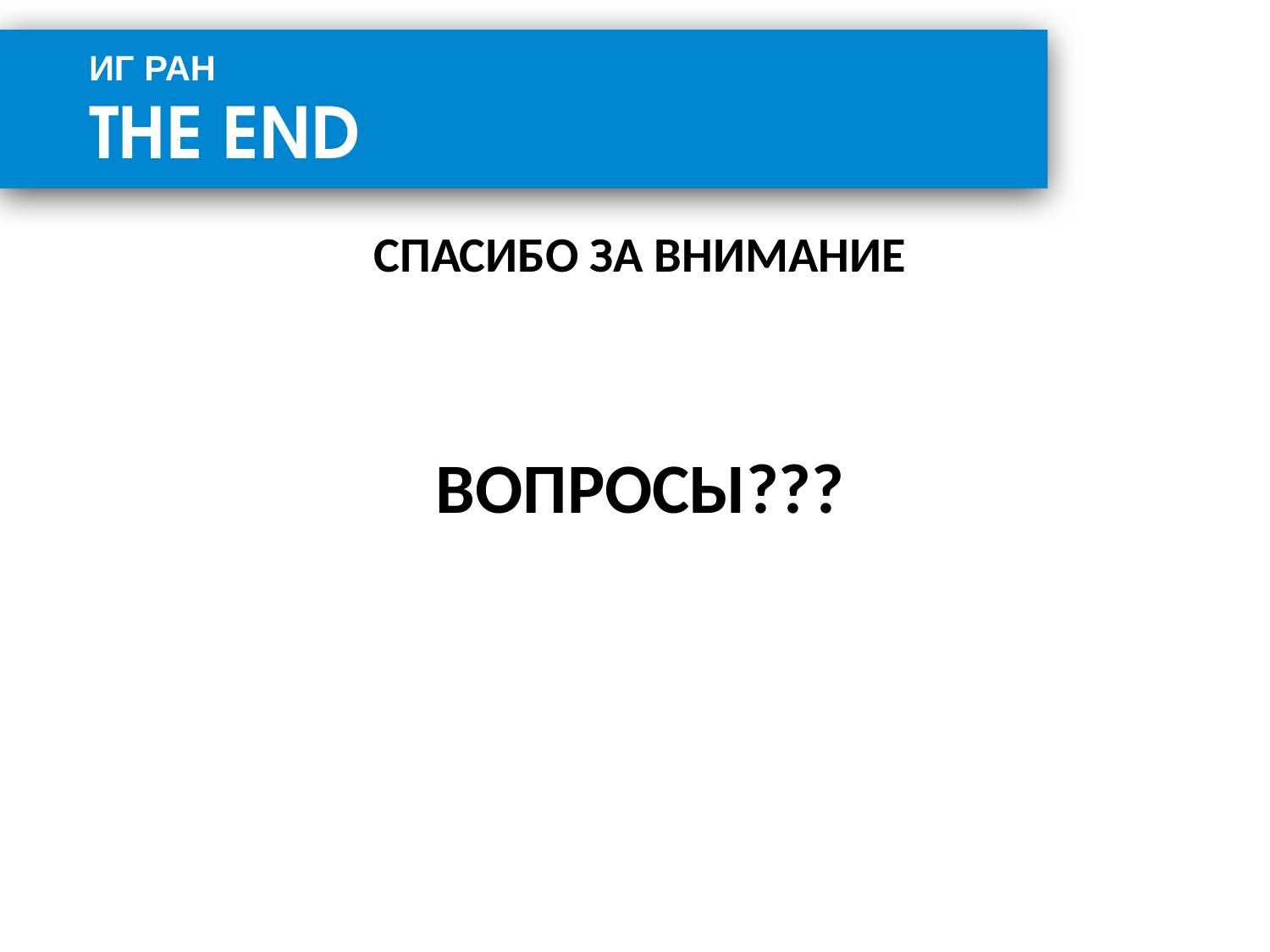

ИГ РАН
THE END
СПАСИБО ЗА ВНИМАНИЕ

ВОПРОСЫ???